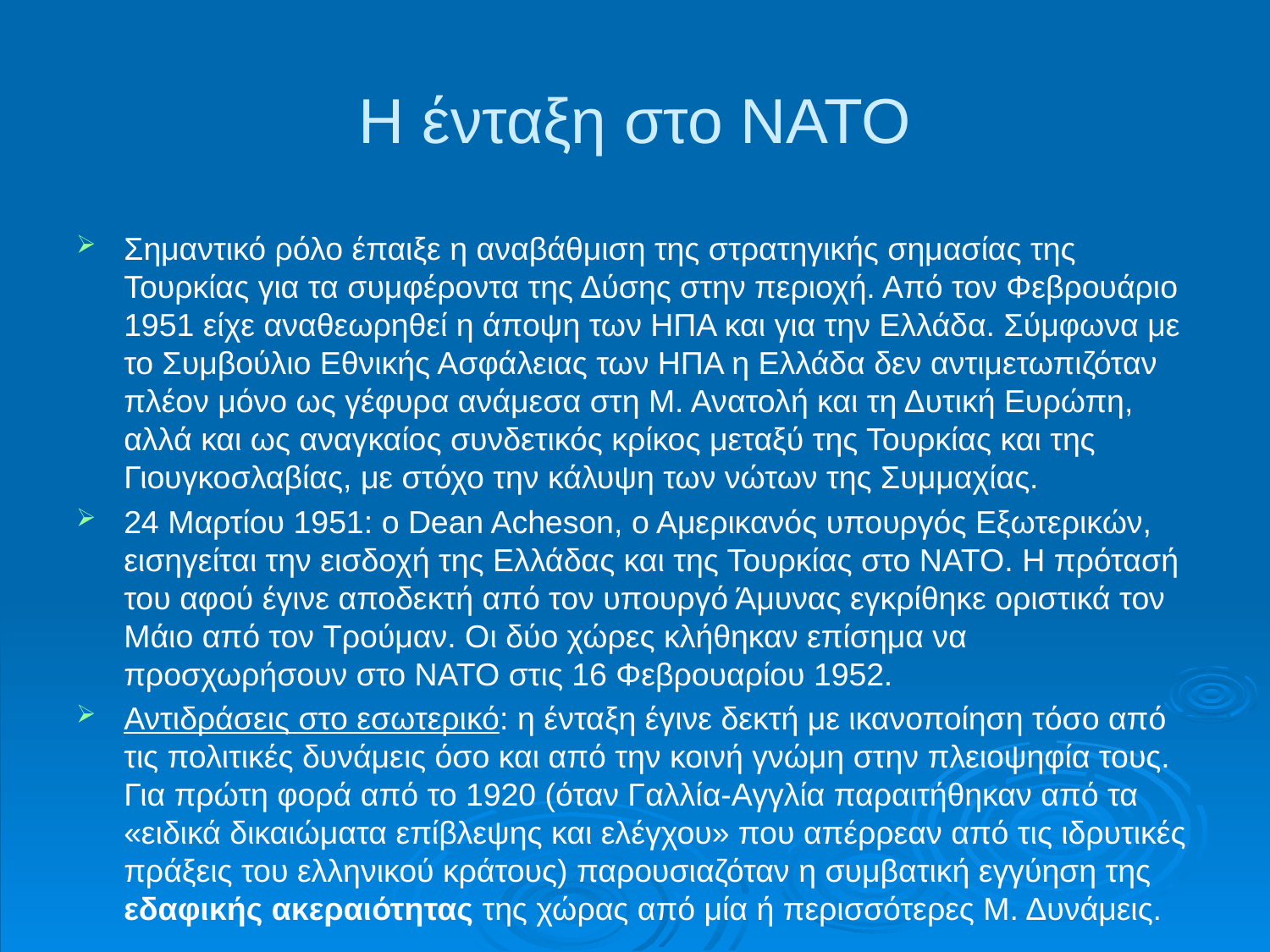

# Η ένταξη στο ΝΑΤΟ
Σημαντικό ρόλο έπαιξε η αναβάθμιση της στρατηγικής σημασίας της Τουρκίας για τα συμφέροντα της Δύσης στην περιοχή. Από τον Φεβρουάριο 1951 είχε αναθεωρηθεί η άποψη των ΗΠΑ και για την Ελλάδα. Σύμφωνα με το Συμβούλιο Εθνικής Ασφάλειας των ΗΠΑ η Ελλάδα δεν αντιμετωπιζόταν πλέον μόνο ως γέφυρα ανάμεσα στη Μ. Ανατολή και τη Δυτική Ευρώπη, αλλά και ως αναγκαίος συνδετικός κρίκος μεταξύ της Τουρκίας και της Γιουγκοσλαβίας, με στόχο την κάλυψη των νώτων της Συμμαχίας.
24 Μαρτίου 1951: ο Dean Acheson, ο Αμερικανός υπουργός Εξωτερικών, εισηγείται την εισδοχή της Ελλάδας και της Τουρκίας στο ΝΑΤΟ. Η πρότασή του αφού έγινε αποδεκτή από τον υπουργό Άμυνας εγκρίθηκε οριστικά τον Μάιο από τον Τρούμαν. Οι δύο χώρες κλήθηκαν επίσημα να προσχωρήσουν στο ΝΑΤΟ στις 16 Φεβρουαρίου 1952.
Αντιδράσεις στο εσωτερικό: η ένταξη έγινε δεκτή με ικανοποίηση τόσο από τις πολιτικές δυνάμεις όσο και από την κοινή γνώμη στην πλειοψηφία τους. Για πρώτη φορά από το 1920 (όταν Γαλλία-Αγγλία παραιτήθηκαν από τα «ειδικά δικαιώματα επίβλεψης και ελέγχου» που απέρρεαν από τις ιδρυτικές πράξεις του ελληνικού κράτους) παρουσιαζόταν η συμβατική εγγύηση της εδαφικής ακεραιότητας της χώρας από μία ή περισσότερες Μ. Δυνάμεις.